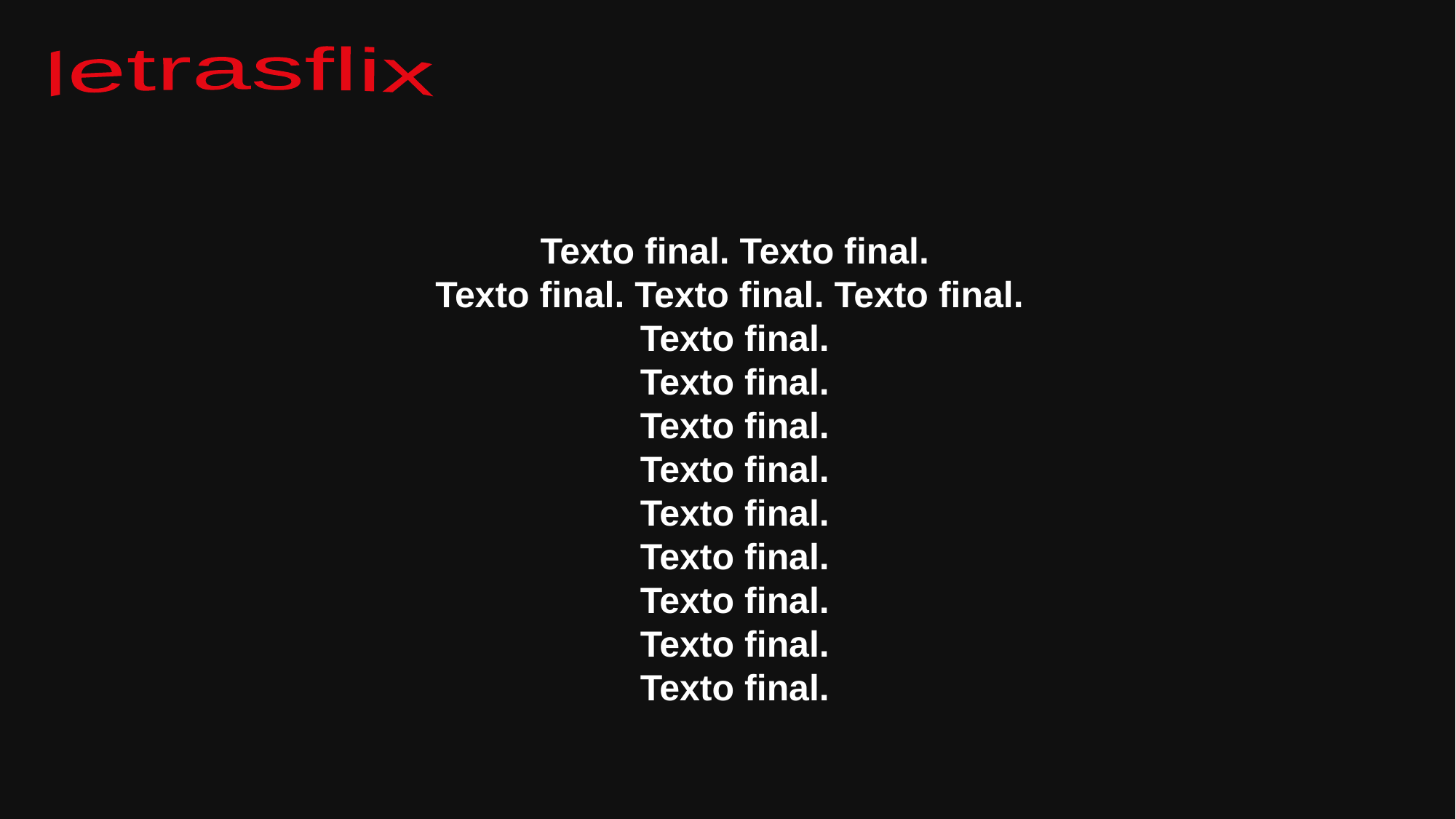

letrasflix
Texto final. Texto final.
Texto final. Texto final. Texto final.
Texto final.
Texto final.
Texto final.
Texto final.
Texto final.
Texto final.
Texto final.
Texto final.
Texto final.